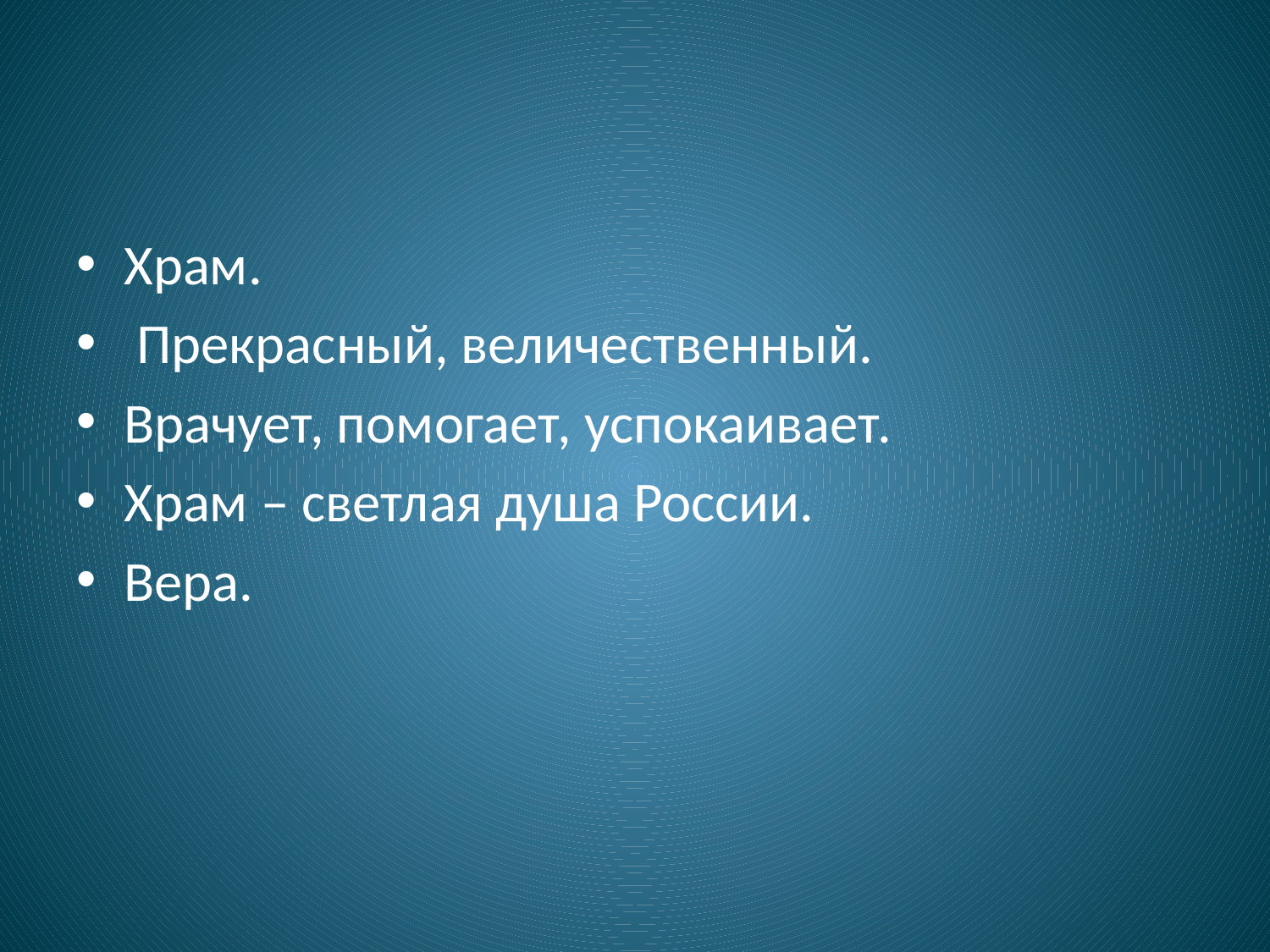

#
Храм.
 Прекрасный, величественный.
Врачует, помогает, успокаивает.
Храм – светлая душа России.
Вера.